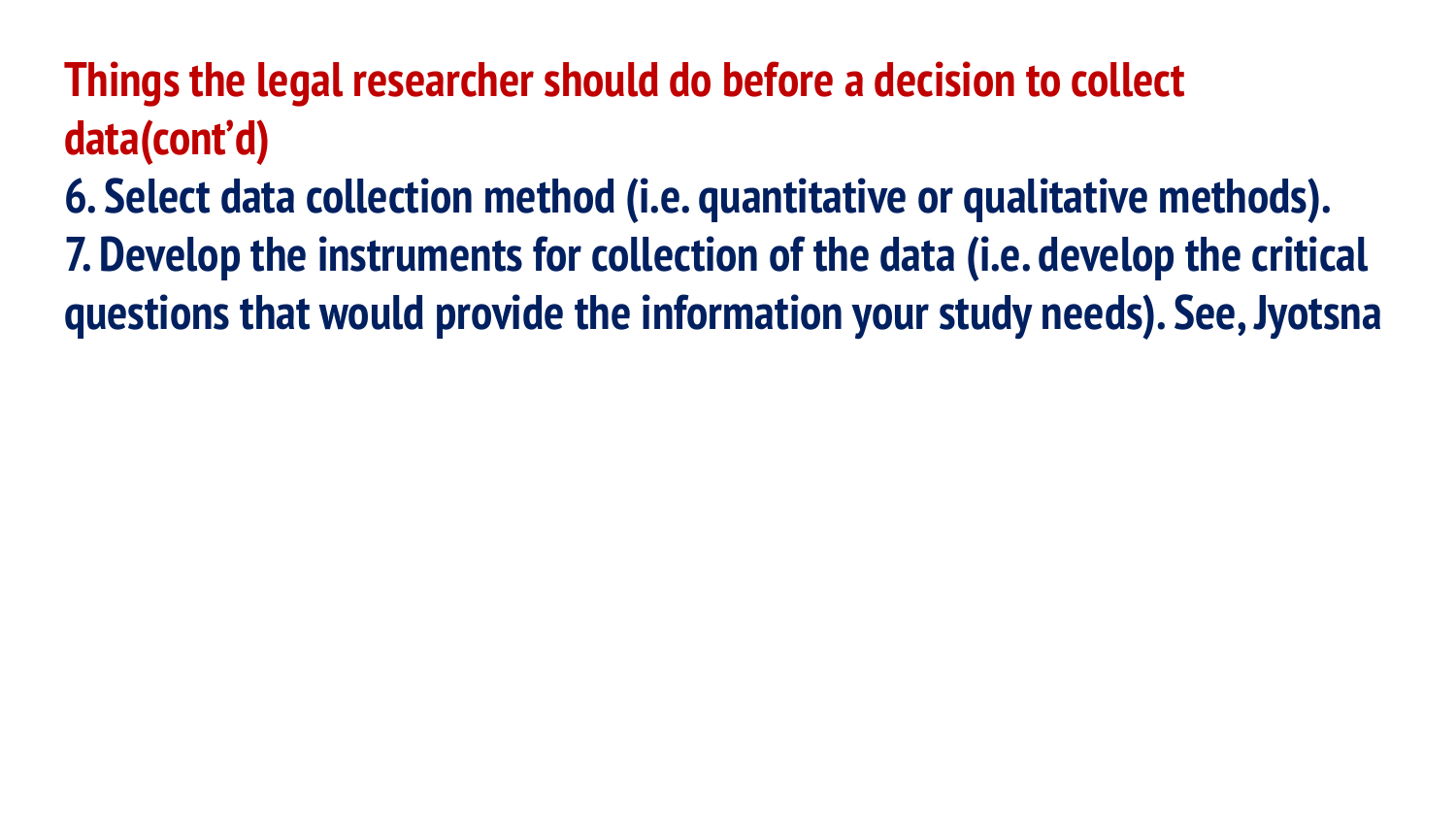

# Things the legal researcher should do before a decision to collect data(cont’d) 6. Select data collection method (i.e. quantitative or qualitative methods). 7. Develop the instruments for collection of the data (i.e. develop the critical questions that would provide the information your study needs). See, Jyotsna